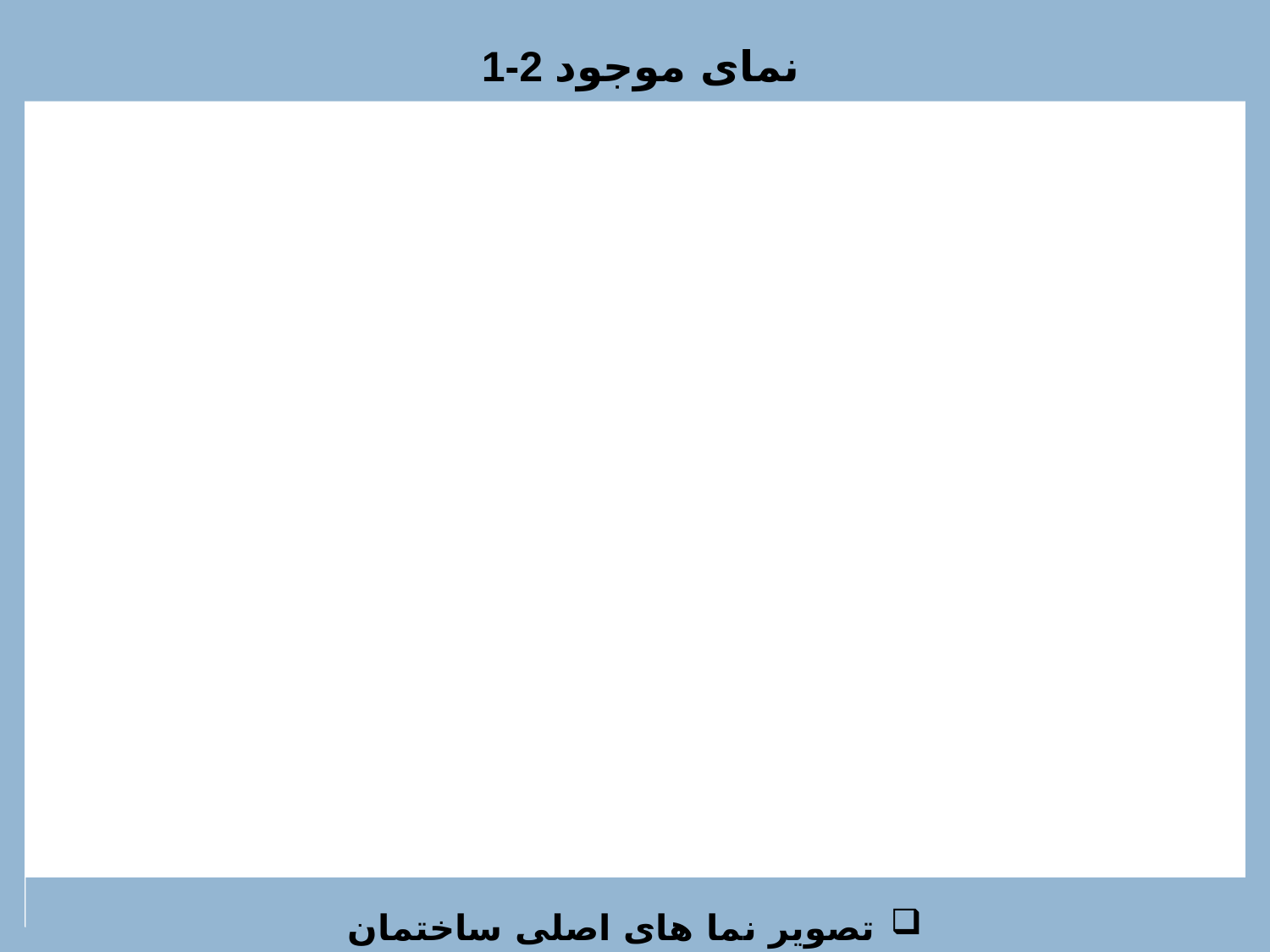

1-2 نمای موجود

تصویر نما های اصلی ساختمان